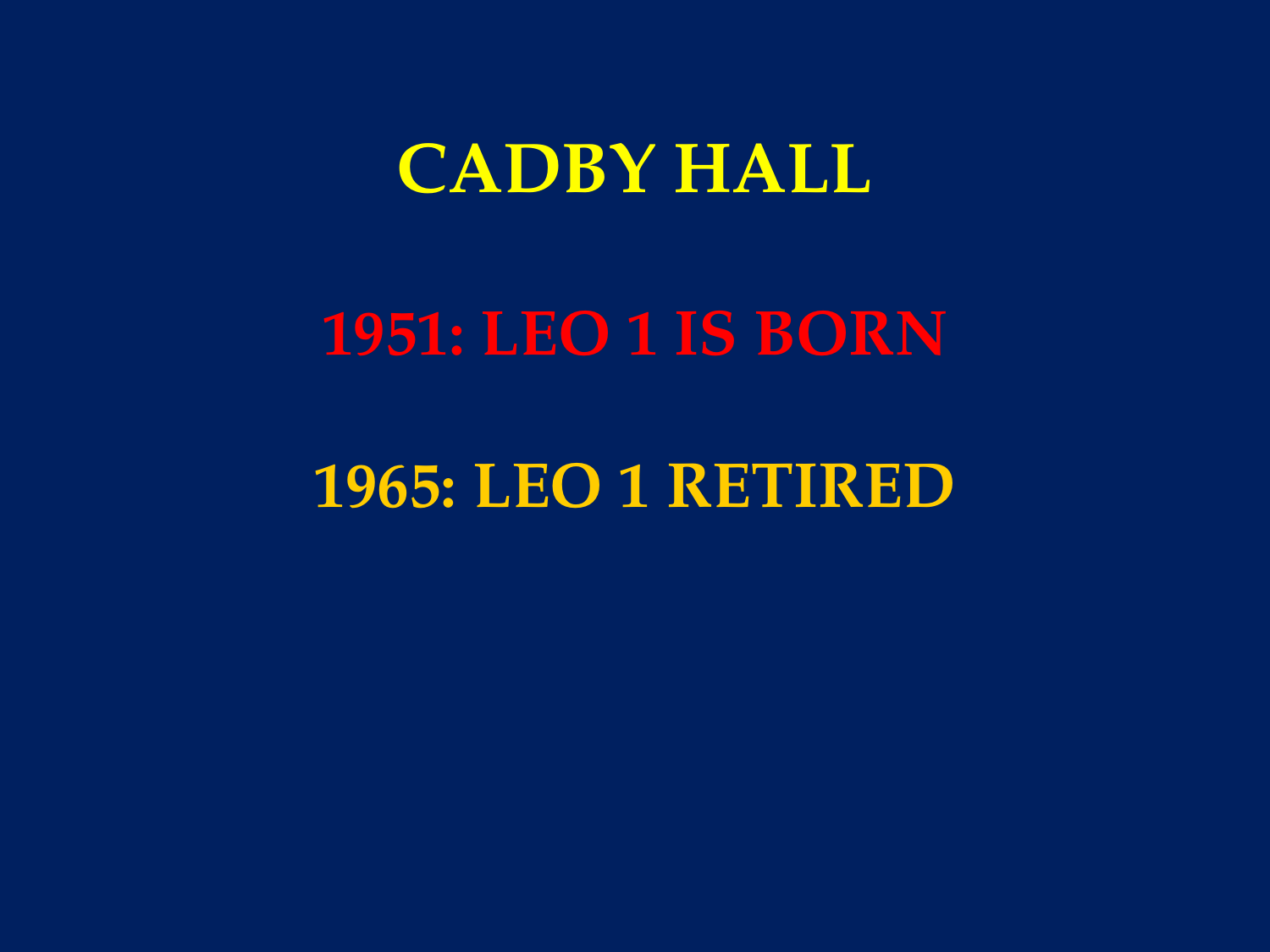

# CADBY HALL 1951: LEO 1 IS BORN 1965: LEO 1 RETIRED